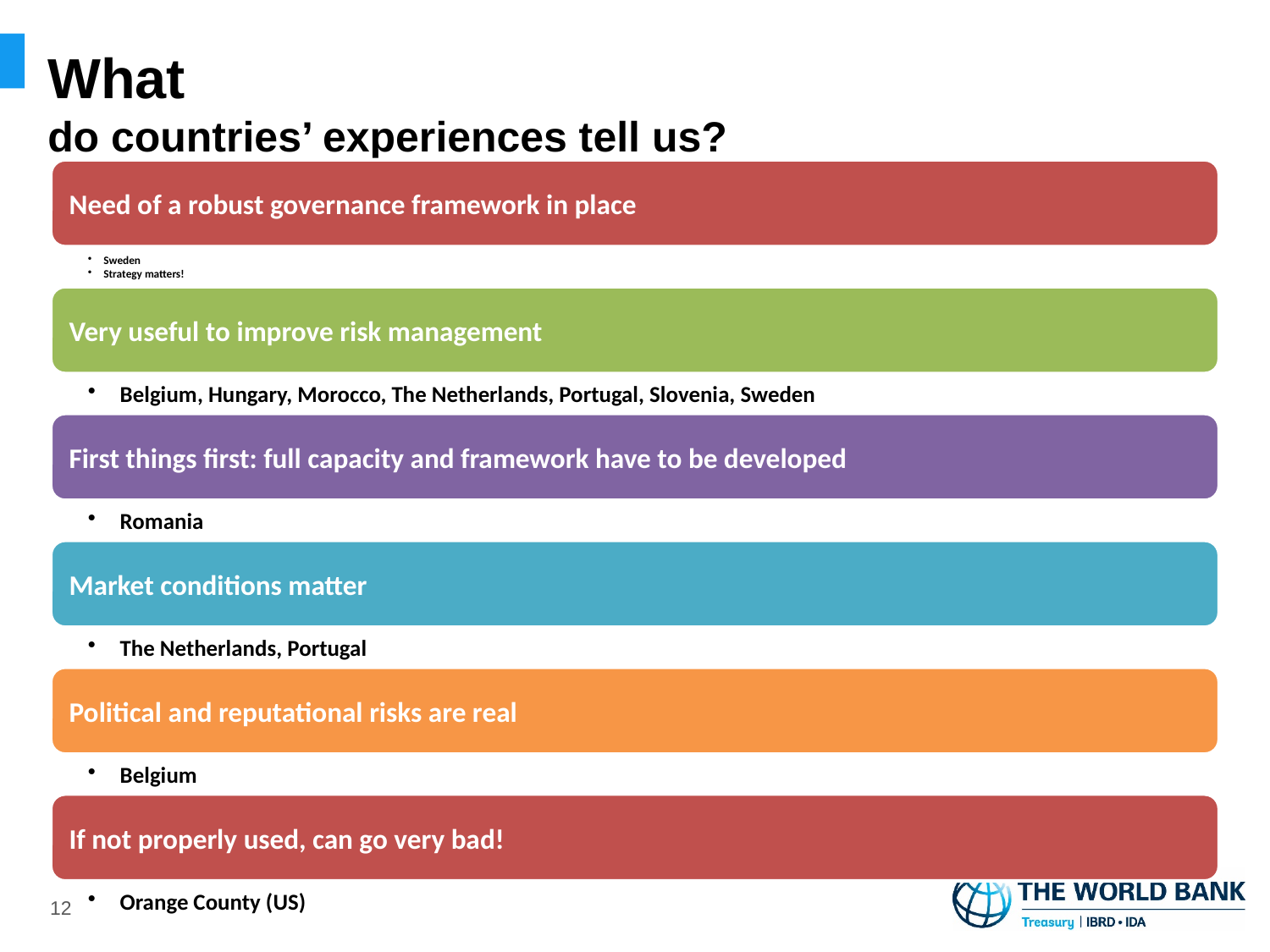

# What do countries’ experiences tell us?
Need of a robust governance framework in place
Sweden
Strategy matters!
Very useful to improve risk management
Belgium, Hungary, Morocco, The Netherlands, Portugal, Slovenia, Sweden
Market conditions matter
The Netherlands, Portugal
If not properly used, can go very bad!
Orange County (US)
Political and reputational risks are real
Belgium
First things first: full capacity and framework have to be developed
Romania
12